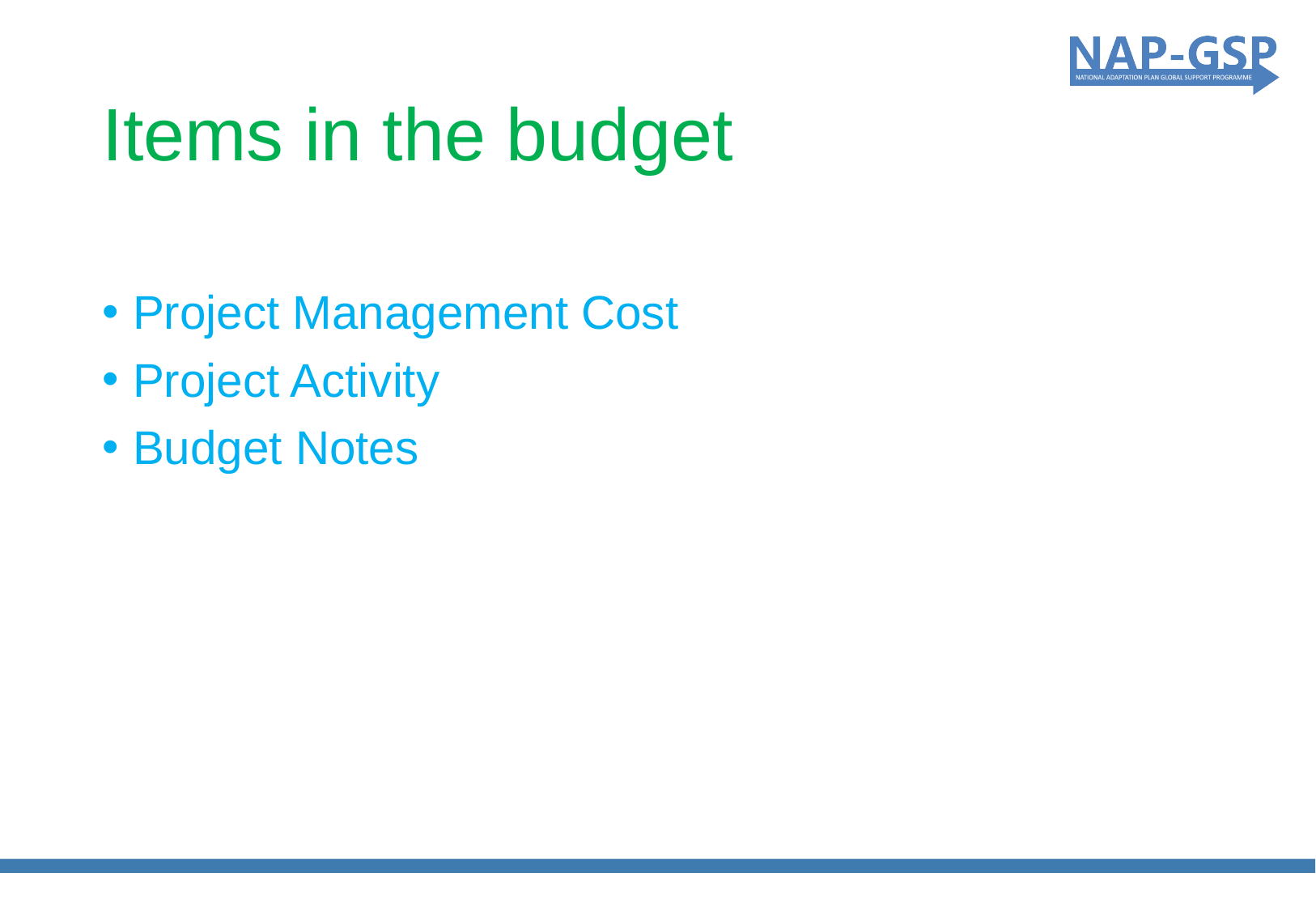

# Items in the budget
Project Management Cost
Project Activity
Budget Notes